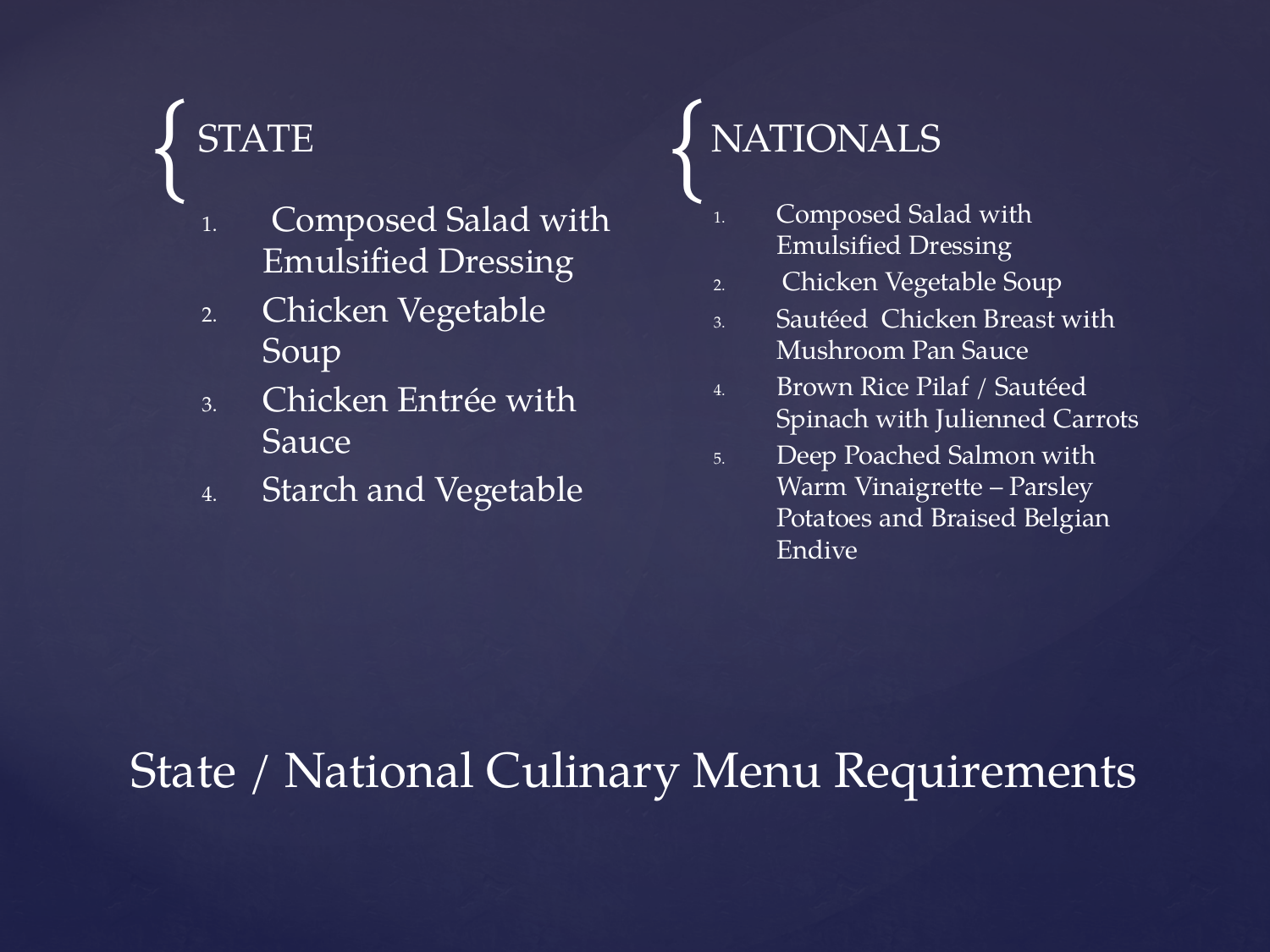

STATE
NATIONALS
 Composed Salad with  Emulsified Dressing
Chicken Vegetable Soup
Chicken Entrée with Sauce
Starch and Vegetable

Composed Salad with  Emulsified Dressing
 Chicken Vegetable Soup
Sautéed  Chicken Breast with Mushroom Pan Sauce
Brown Rice Pilaf / Sautéed Spinach with Julienned Carrots
Deep Poached Salmon with Warm Vinaigrette – Parsley Potatoes and Braised Belgian Endive

# State / National Culinary Menu Requirements